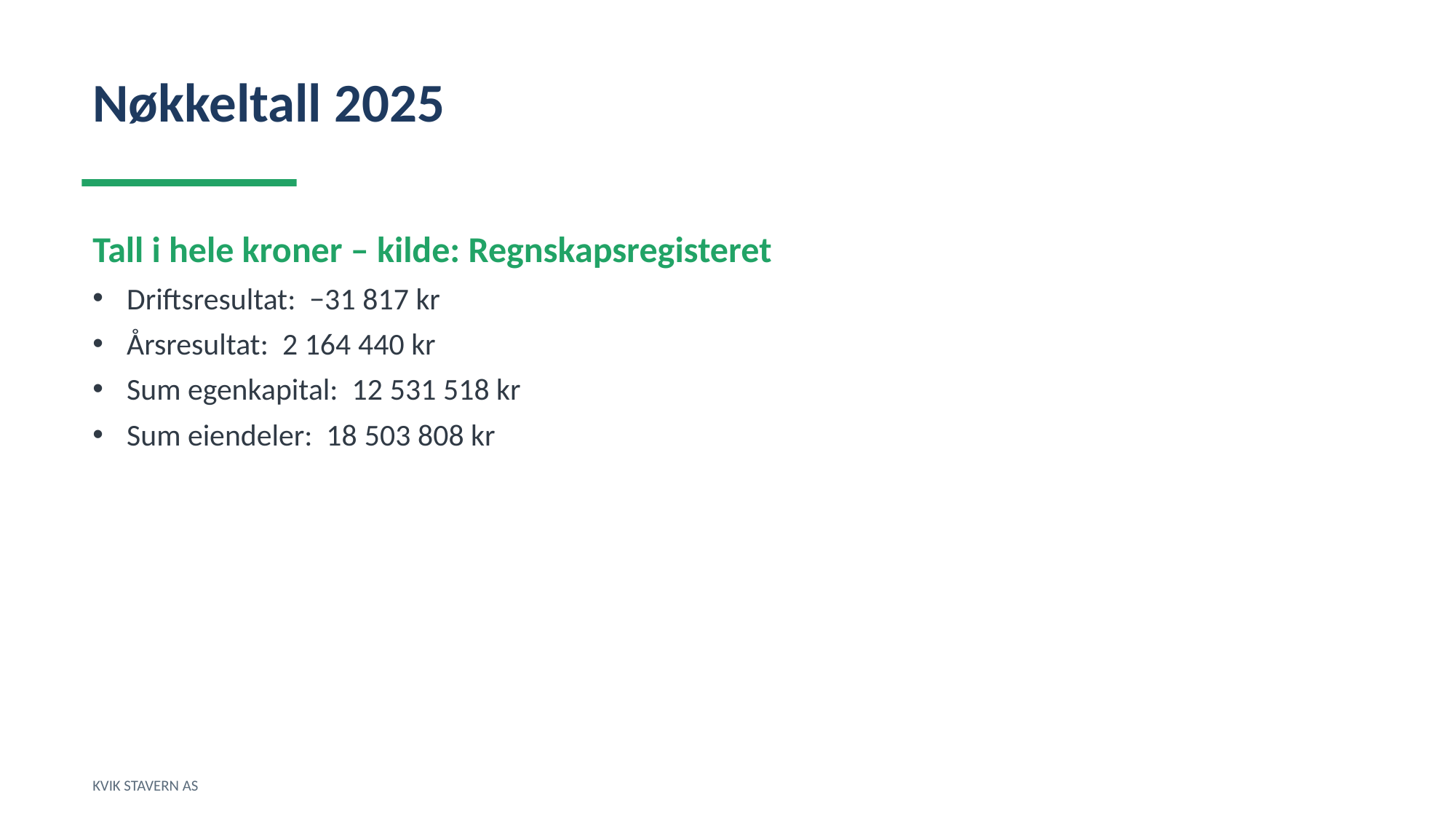

Nøkkeltall 2025

Tall i hele kroner – kilde: Regnskapsregisteret
Driftsresultat:  −31 817 kr
Årsresultat:  2 164 440 kr
Sum egenkapital:  12 531 518 kr
Sum eiendeler:  18 503 808 kr
KVIK STAVERN AS